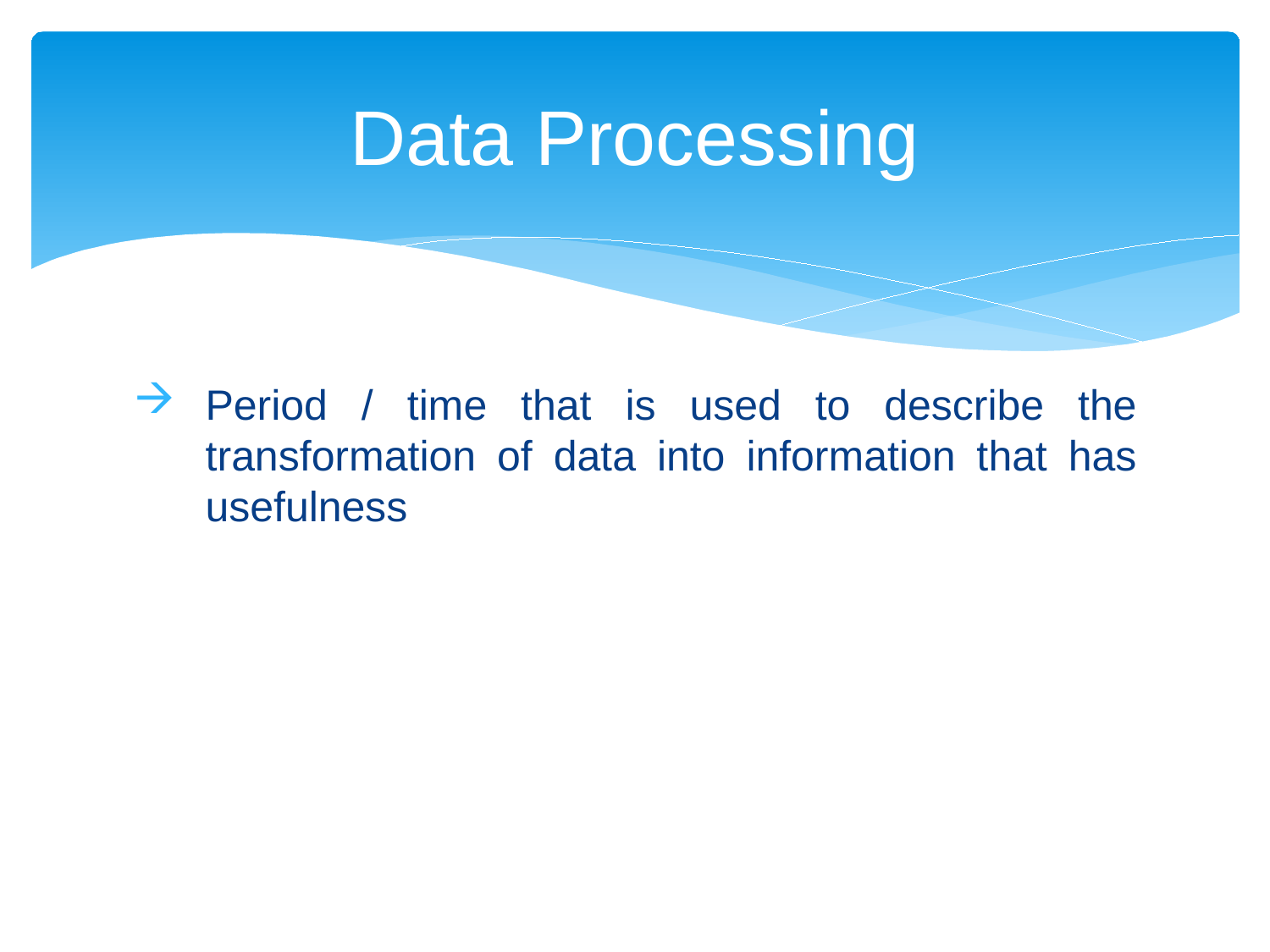

# Data Processing
Period / time that is used to describe the transformation of data into information that has usefulness